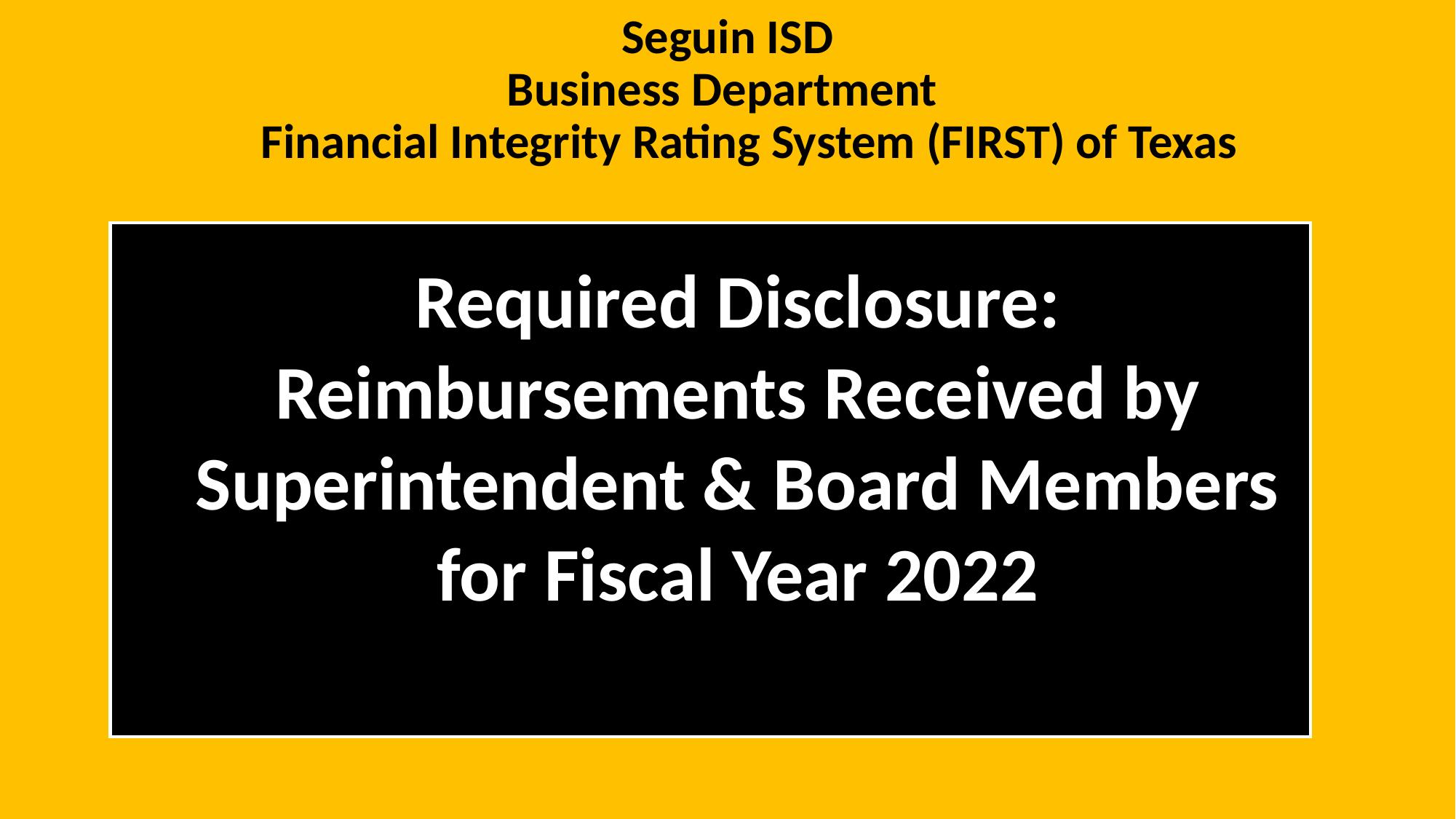

# Seguin ISD Business Department
Financial Integrity Rating System (FIRST) of Texas
Required Disclosure:
Reimbursements Received by Superintendent & Board Members for Fiscal Year 2022